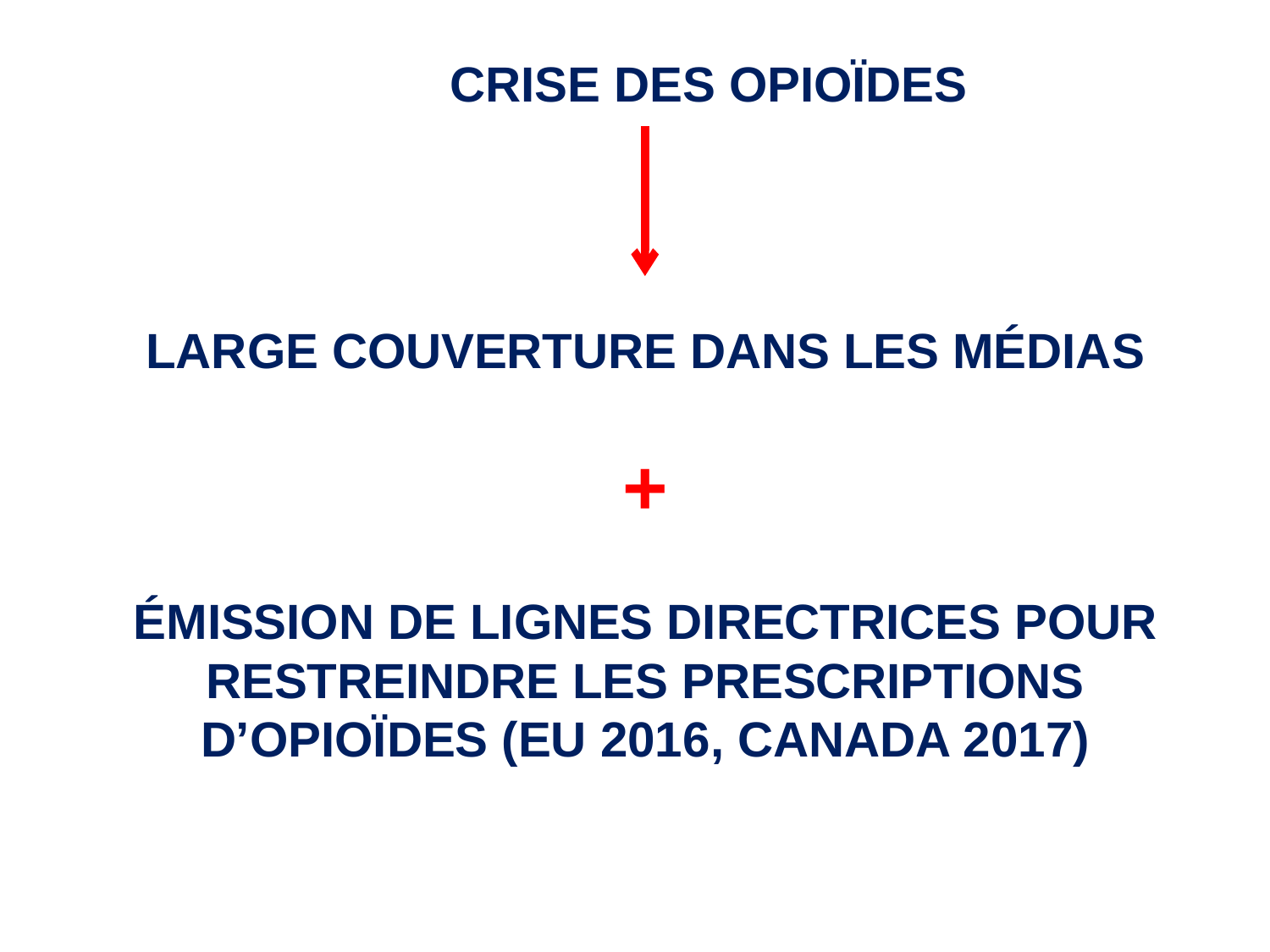

CRISE DES OPIOÏDES

LARGE COUVERTURE DANS LES MÉDIAS

+

ÉMISSION DE LIGNES DIRECTRICES POUR RESTREINDRE LES PRESCRIPTIONS D’OPIOÏDES (EU 2016, CANADA 2017)